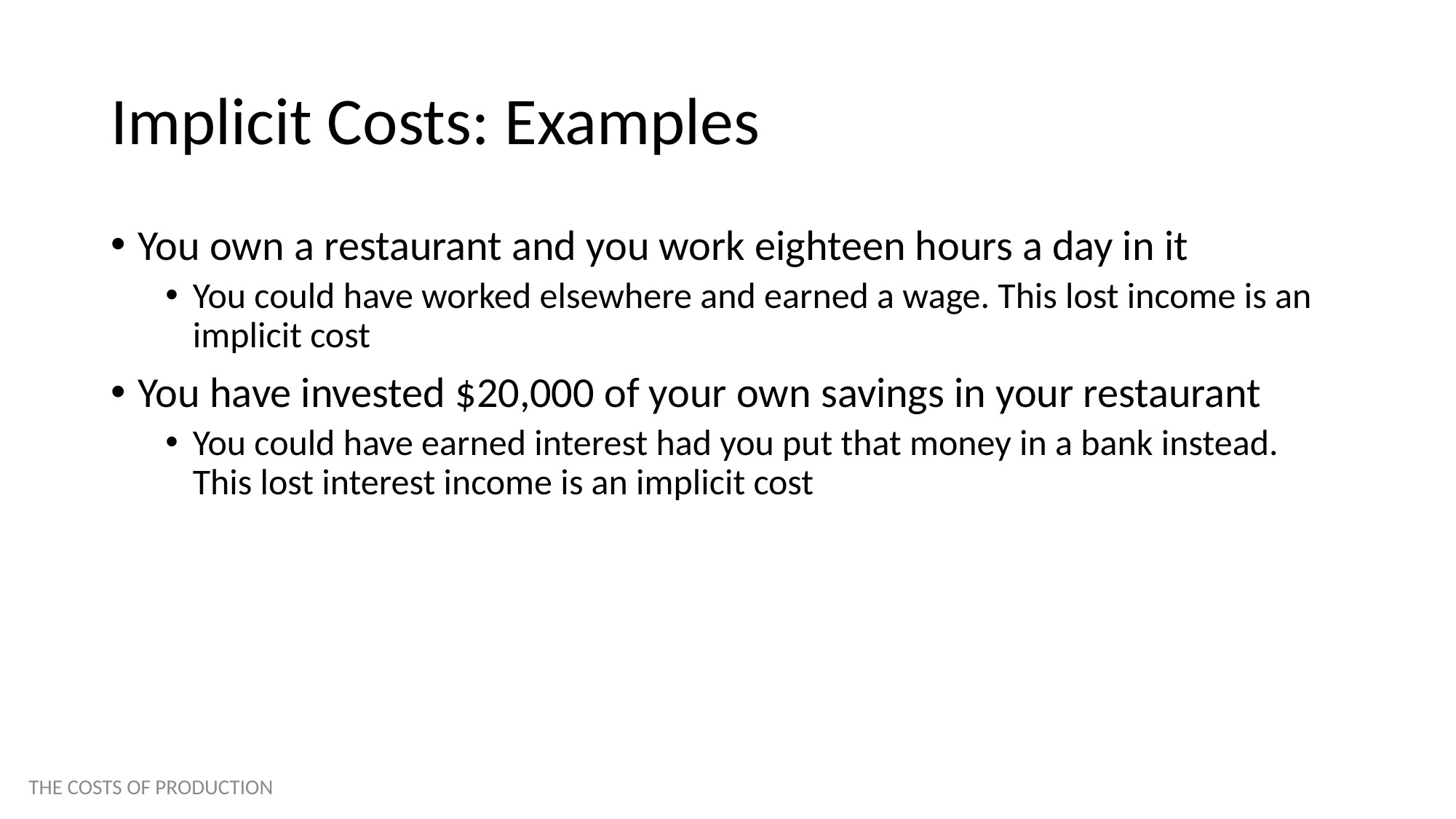

# Implicit Costs: Examples
You own a restaurant and you work eighteen hours a day in it
You could have worked elsewhere and earned a wage. This lost income is an implicit cost
You have invested $20,000 of your own savings in your restaurant
You could have earned interest had you put that money in a bank instead. This lost interest income is an implicit cost
THE COSTS OF PRODUCTION